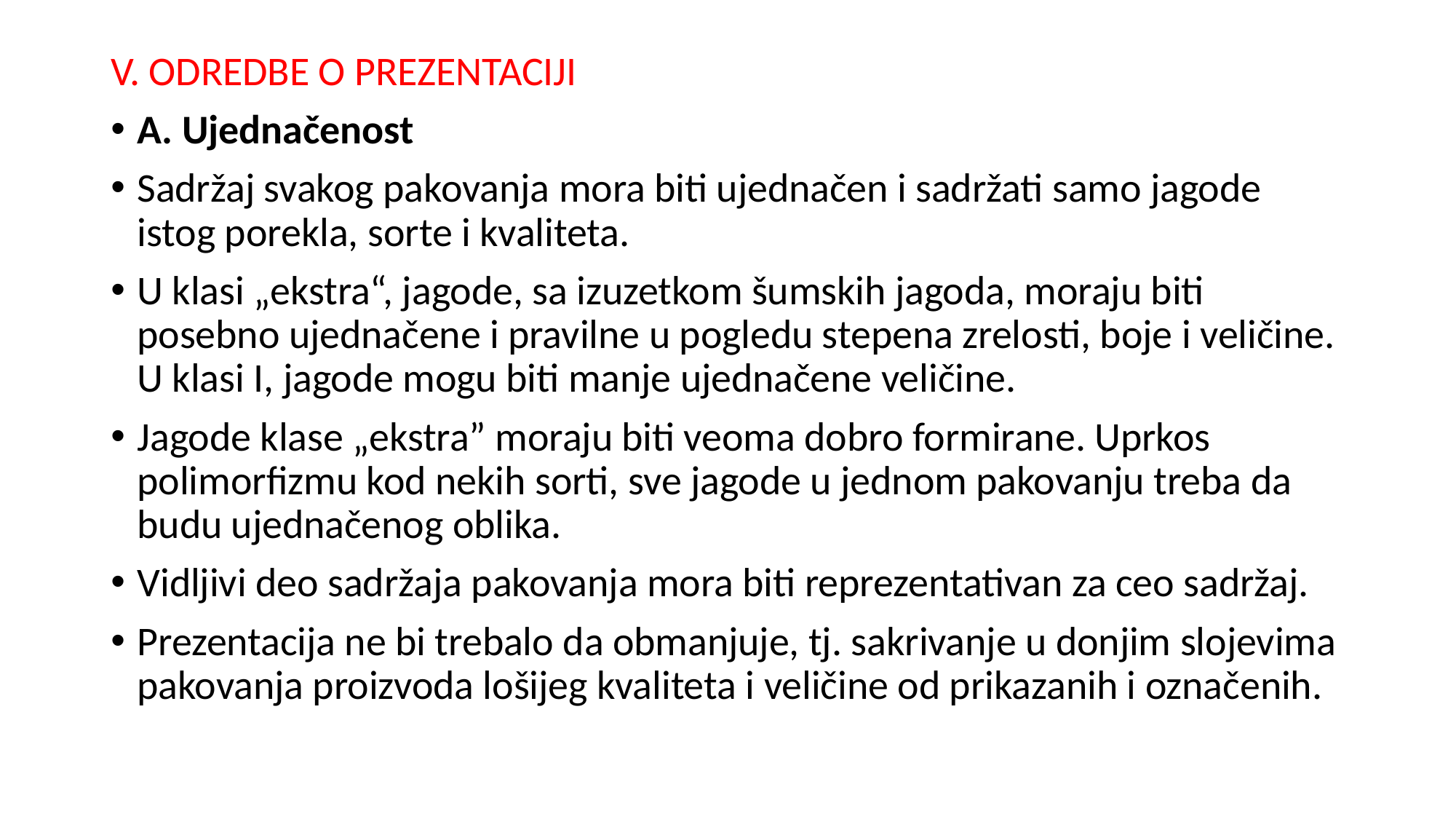

V. ODREDBE O PREZENTACIJI
A. Ujednačenost
Sadržaj svakog pakovanja mora biti ujednačen i sadržati samo jagode istog porekla, sorte i kvaliteta.
U klasi „ekstra“, jagode, sa izuzetkom šumskih jagoda, moraju biti posebno ujednačene i pravilne u pogledu stepena zrelosti, boje i veličine. U klasi I, jagode mogu biti manje ujednačene veličine.
Jagode klase „ekstra” moraju biti veoma dobro formirane. Uprkos polimorfizmu kod nekih sorti, sve jagode u jednom pakovanju treba da budu ujednačenog oblika.
Vidljivi deo sadržaja pakovanja mora biti reprezentativan za ceo sadržaj.
Prezentacija ne bi trebalo da obmanjuje, tj. sakrivanje u donjim slojevima pakovanja proizvoda lošijeg kvaliteta i veličine od prikazanih i označenih.